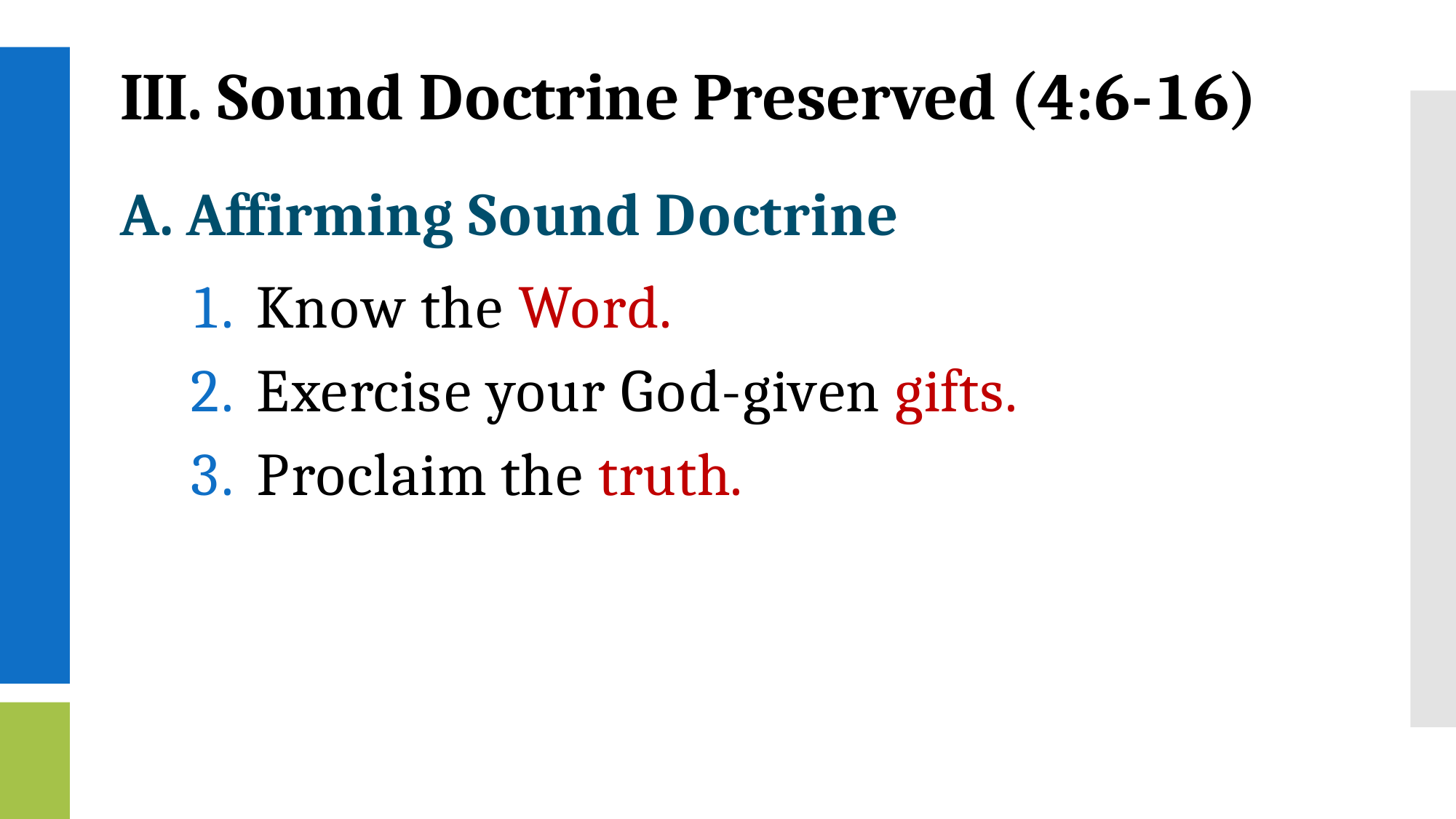

# III. Sound Doctrine Preserved (4:6-16)
A. Affirming Sound Doctrine
Know the Word.
Exercise your God-given gifts.
Proclaim the truth.